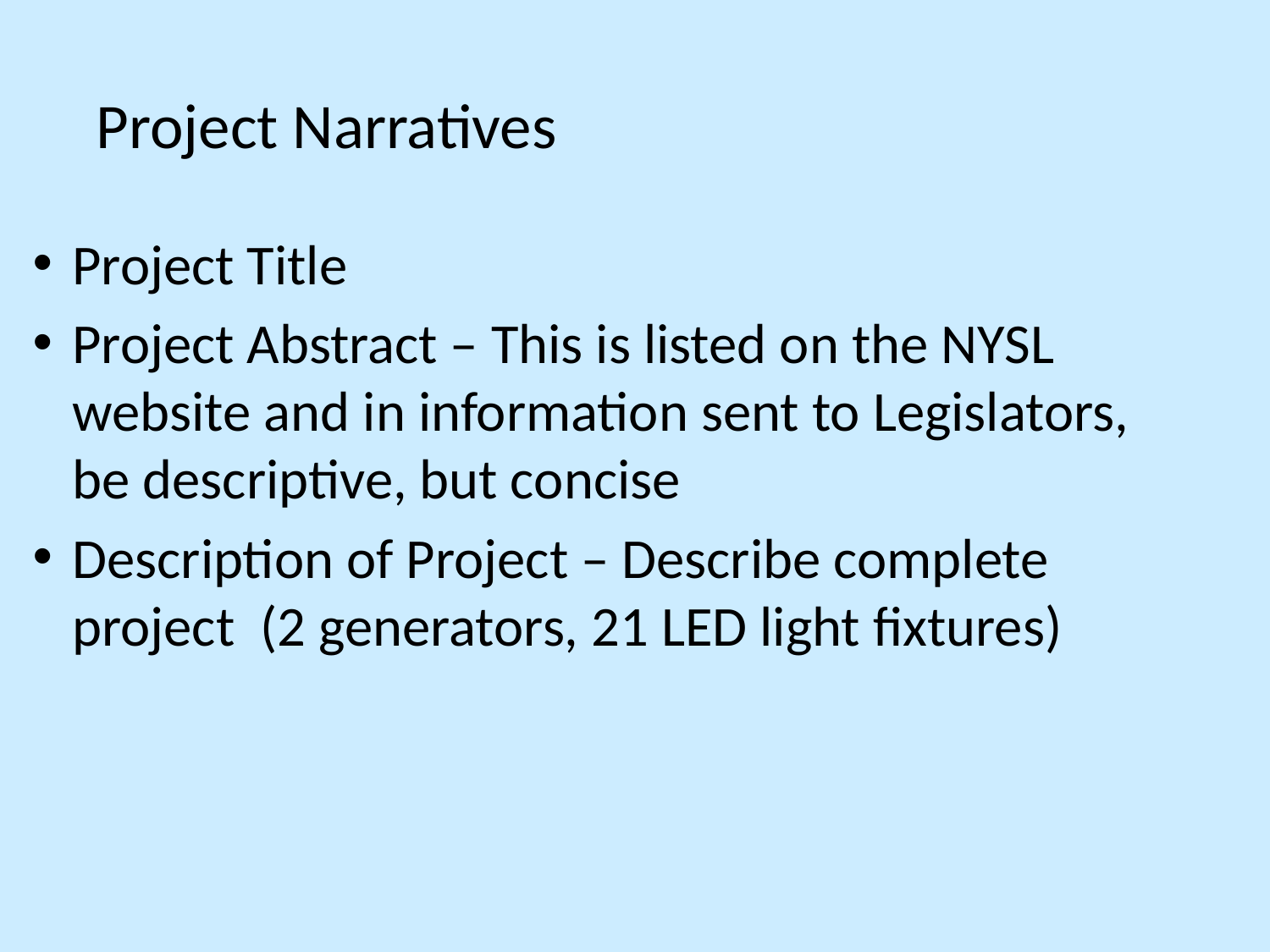

# Project Narratives
Project Title
Project Abstract – This is listed on the NYSL website and in information sent to Legislators, be descriptive, but concise
Description of Project – Describe complete project  (2 generators, 21 LED light fixtures)